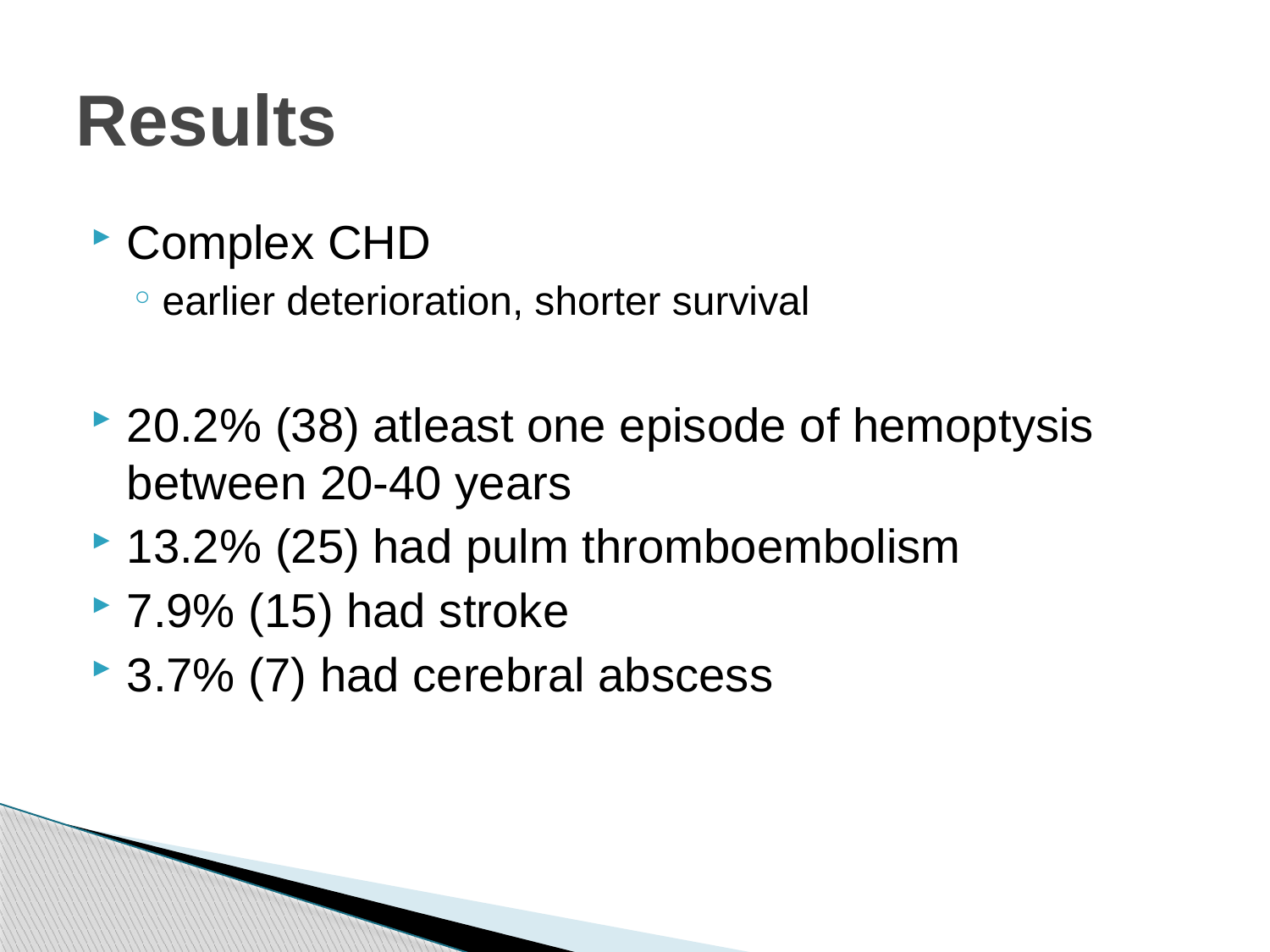

# Results
Complex CHD
earlier deterioration, shorter survival

20.2% (38) atleast one episode of hemoptysis between 20-40 years
13.2% (25) had pulm thromboembolism
7.9% (15) had stroke
3.7% (7) had cerebral abscess